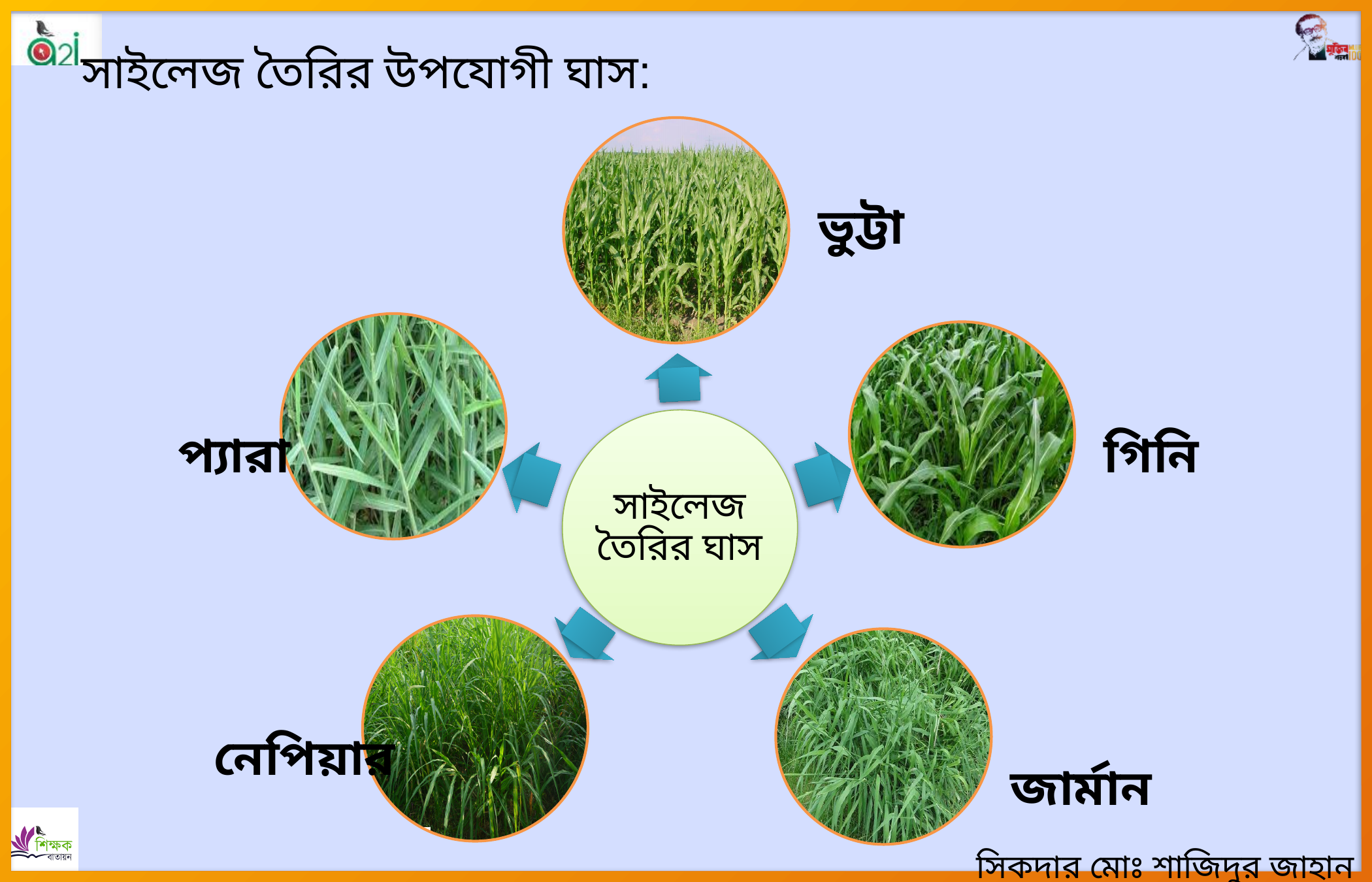

সাইলেজ তৈরির উপযোগী ঘাস:

ভুট্টা

সাইলেজ তৈরির ঘাস
প্যারা
গিনি

নেপিয়ার
জার্মান